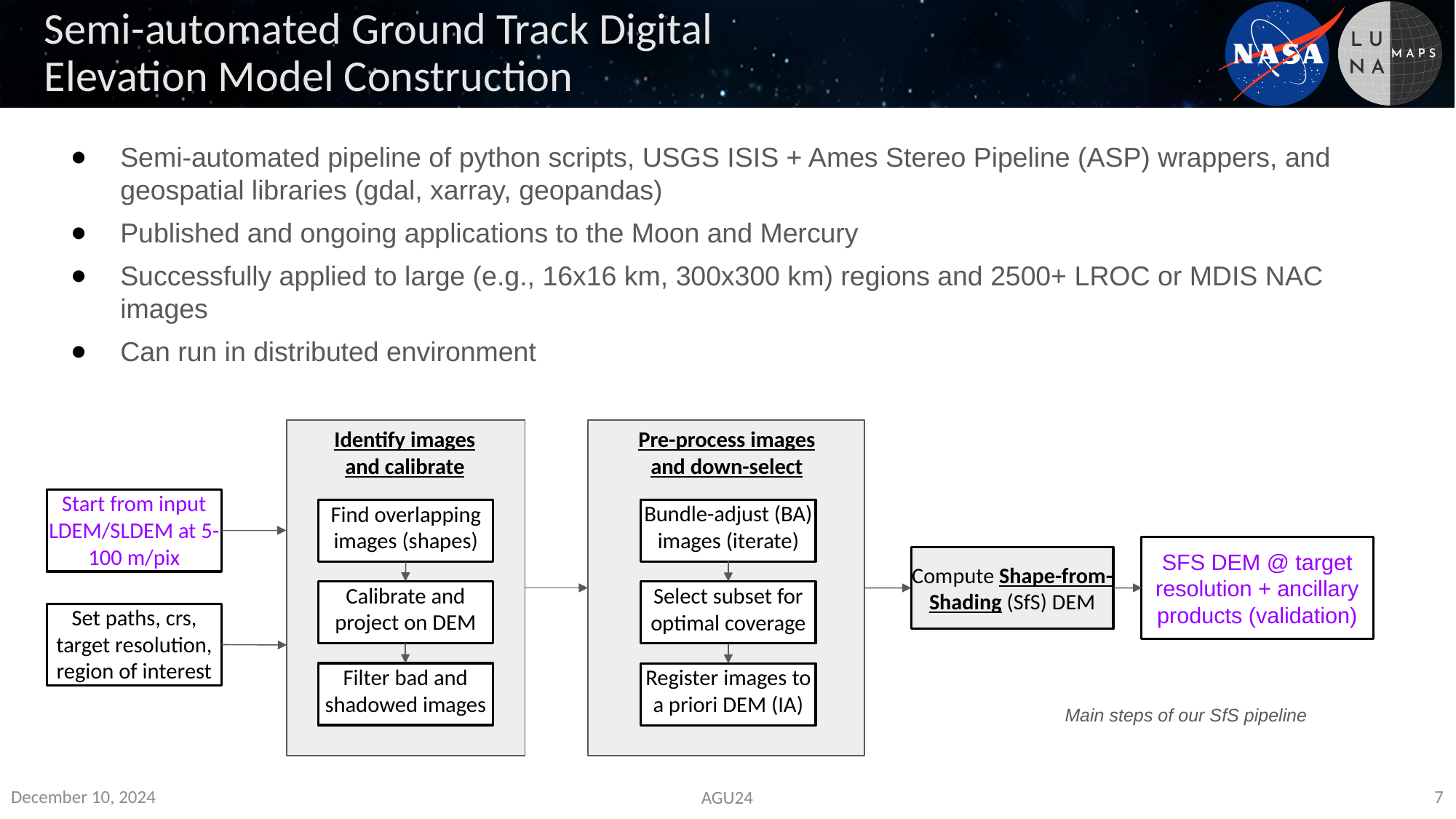

Semi-automated Ground Track Digital Elevation Model Construction
Semi-automated pipeline of python scripts, USGS ISIS + Ames Stereo Pipeline (ASP) wrappers, and geospatial libraries (gdal, xarray, geopandas)
Published and ongoing applications to the Moon and Mercury
Successfully applied to large (e.g., 16x16 km, 300x300 km) regions and 2500+ LROC or MDIS NAC images
Can run in distributed environment

Identify images and calibrate
Pre-process images and down-select

Start from input LDEM/SLDEM at 5-100 m/pix

Bundle-adjust (BA) images (iterate)
Find overlapping images (shapes)
SFS DEM @ target resolution + ancillary products (validation)
Compute Shape-from-Shading (SfS) DEM
Calibrate and project on DEM
Select subset for optimal coverage

Set paths, crs, target resolution, region of interest
Filter bad and shadowed images

Register images to a priori DEM (IA)
Main steps of our SfS pipeline
December 10, 2024
7
AGU24